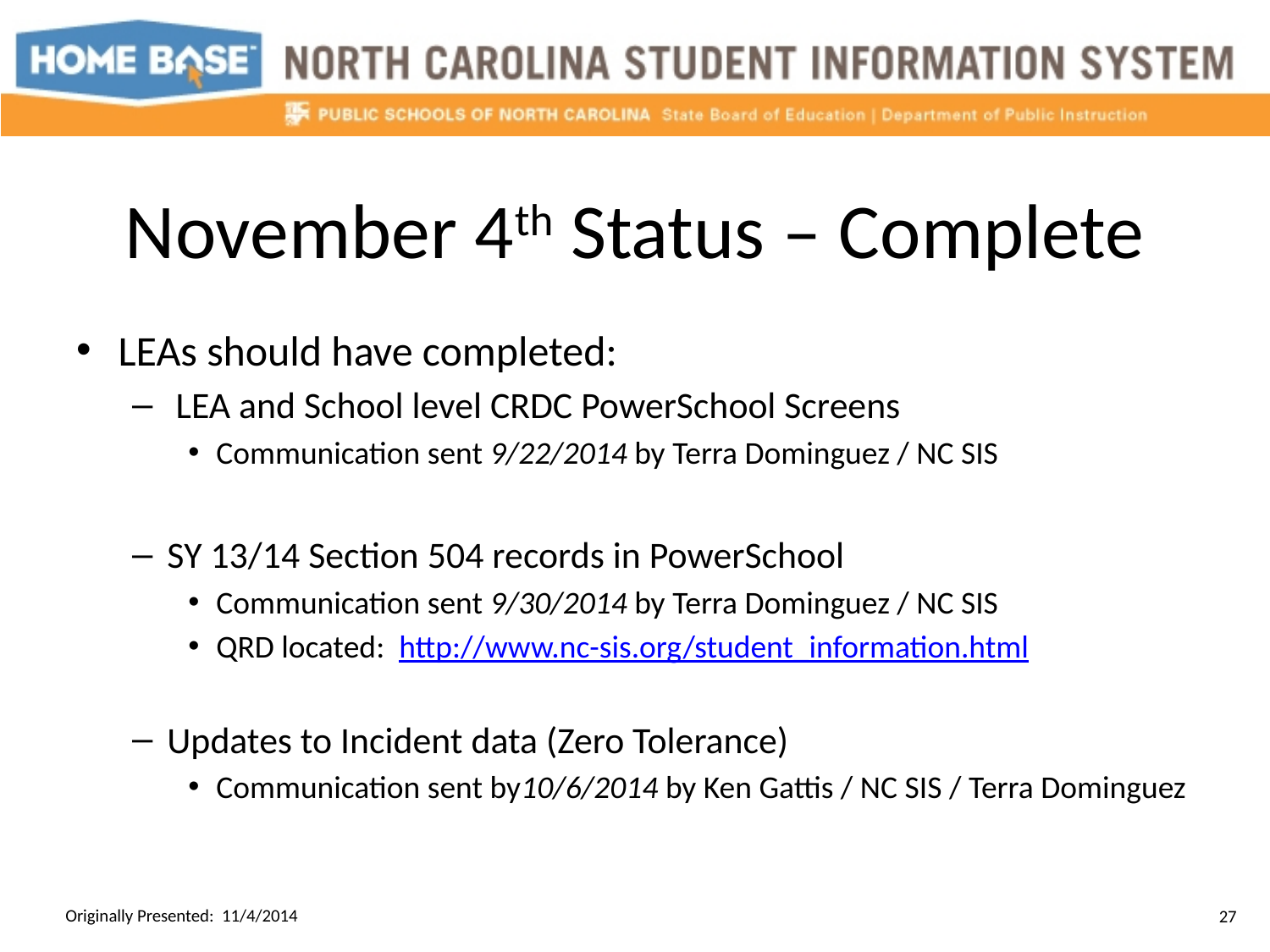

# November 4th Status – Complete
LEAs should have completed:
 LEA and School level CRDC PowerSchool Screens
Communication sent 9/22/2014 by Terra Dominguez / NC SIS

SY 13/14 Section 504 records in PowerSchool
Communication sent 9/30/2014 by Terra Dominguez / NC SIS
QRD located:  http://www.nc-sis.org/student_information.html

Updates to Incident data (Zero Tolerance)
Communication sent by10/6/2014 by Ken Gattis / NC SIS / Terra Dominguez

Originally Presented:  11/4/2014
27